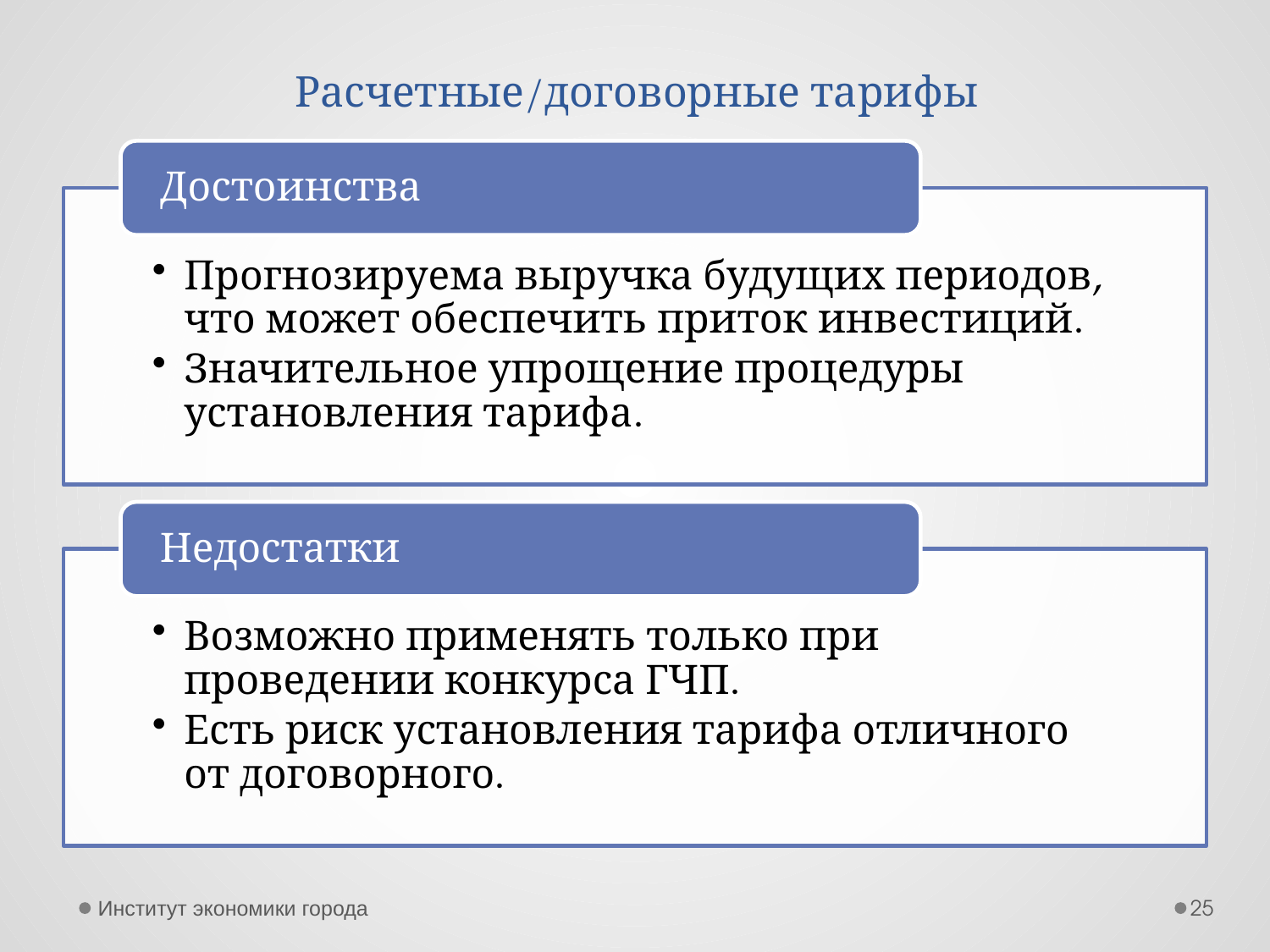

# Расчетные/договорные тарифы
Прогнозируема выручка будущих периодов, что может обеспечить приток инвестиций.
Значительное упрощение процедуры установления тарифа.
Достоинства
Возможно применять только при проведении конкурса ГЧП.
Есть риск установления тарифа отличного от договорного.
Недостатки
Институт экономики города
25